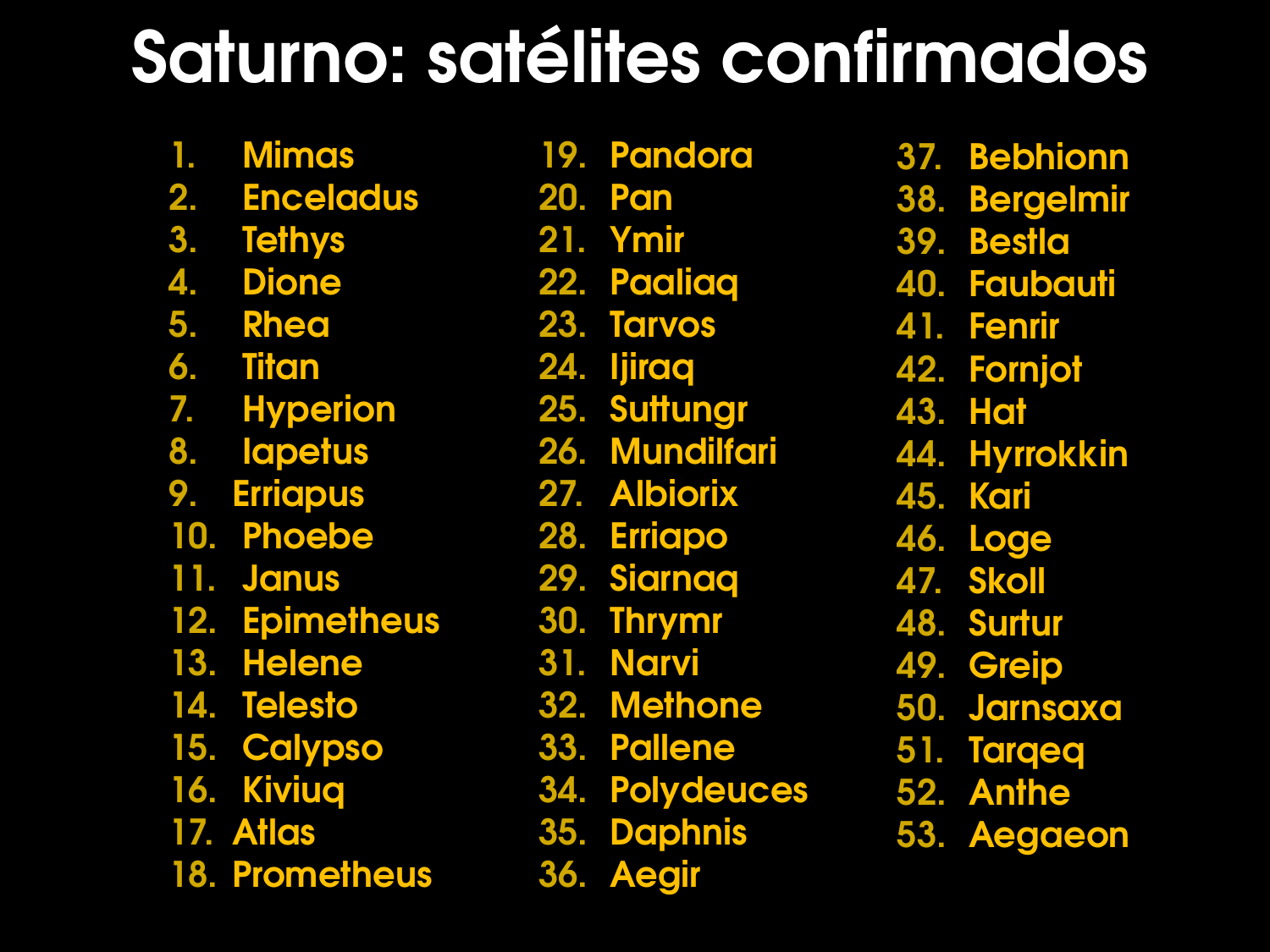

Saturno: satélites confirmados
 Mimas
 Enceladus
 Tethys
 Dione
 Rhea
 Titan
 Hyperion
 Iapetus
Erriapus
 Phoebe
 Janus
 Epimetheus
 Helene
 Telesto
 Calypso
 Kiviuq
Atlas
Prometheus
Pandora
Pan
Ymir
Paaliaq
Tarvos
Ijiraq
Suttungr
Mundilfari
Albiorix
Erriapo
Siarnaq
Thrymr
Narvi
Methone
Pallene
Polydeuces
Daphnis
Aegir
Bebhionn
Bergelmir
Bestla
Faubauti
Fenrir
Fornjot
Hat
Hyrrokkin
Kari
Loge
Skoll
Surtur
Greip
Jarnsaxa
Tarqeq
Anthe
Aegaeon